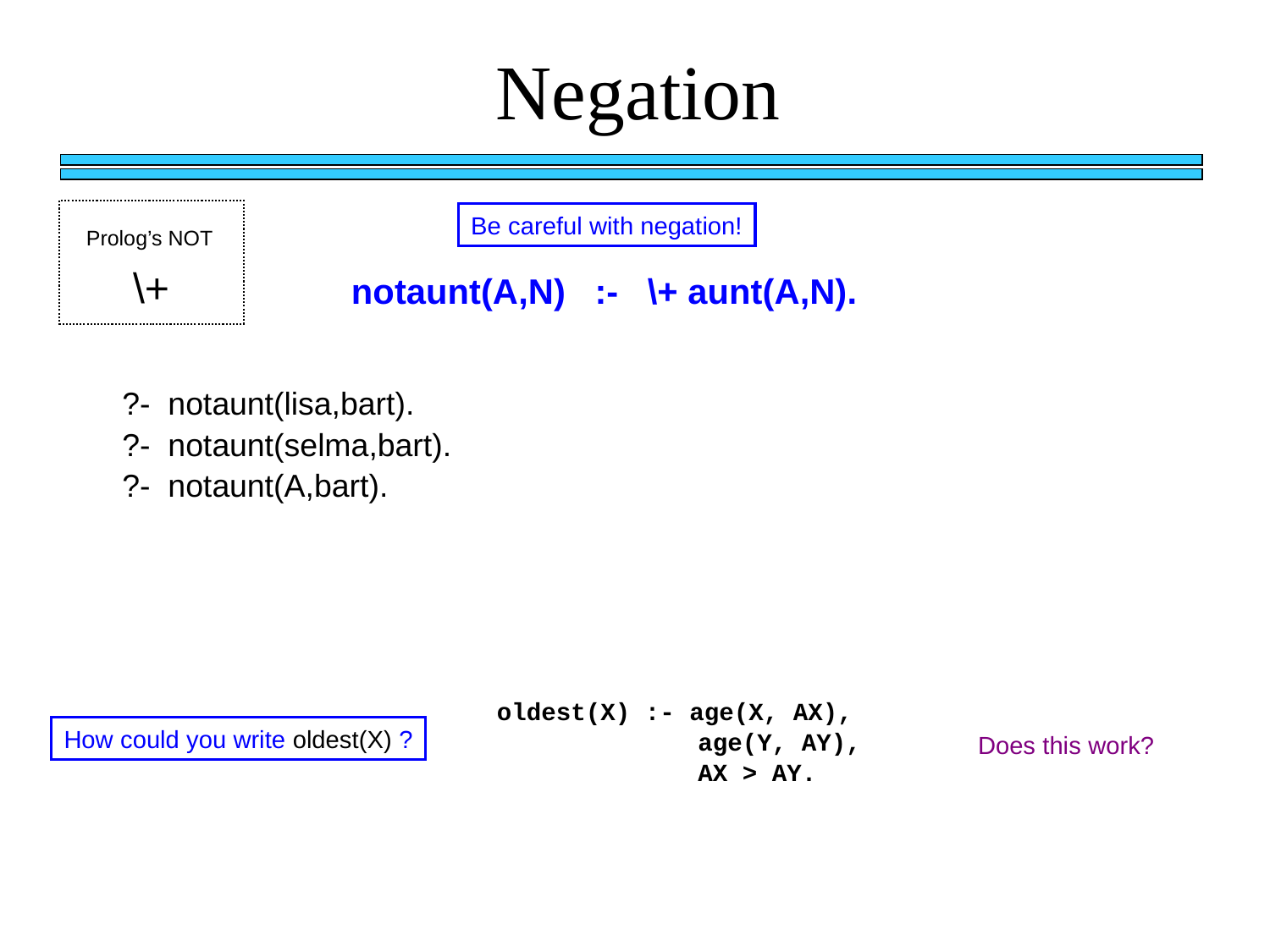

Negation

Be careful with negation!
Prolog’s NOT
\+
notaunt(A,N)   :-   \+ aunt(A,N).
?-  notaunt(lisa,bart).
?-  notaunt(selma,bart).
?-  notaunt(A,bart).
oldest(X) :- age(X, AX),
	     age(Y, AY),
	     AX > AY.
How could you write oldest(X) ?
Does this work?